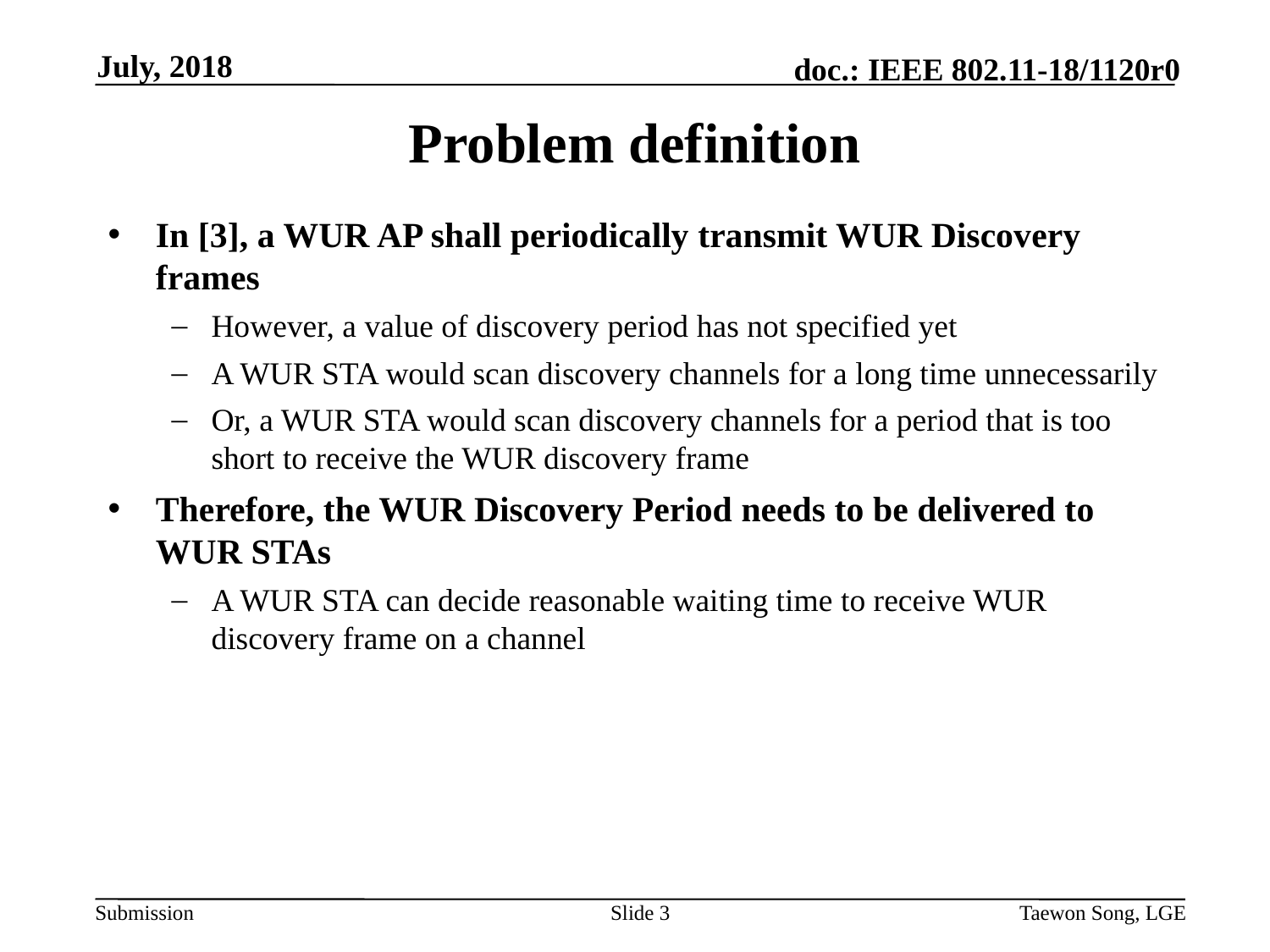

July, 2018
# Problem definition
In [3], a WUR AP shall periodically transmit WUR Discovery frames
However, a value of discovery period has not specified yet
A WUR STA would scan discovery channels for a long time unnecessarily
Or, a WUR STA would scan discovery channels for a period that is too short to receive the WUR discovery frame
Therefore, the WUR Discovery Period needs to be delivered to WUR STAs
A WUR STA can decide reasonable waiting time to receive WUR discovery frame on a channel
Slide 3
Taewon Song, LGE